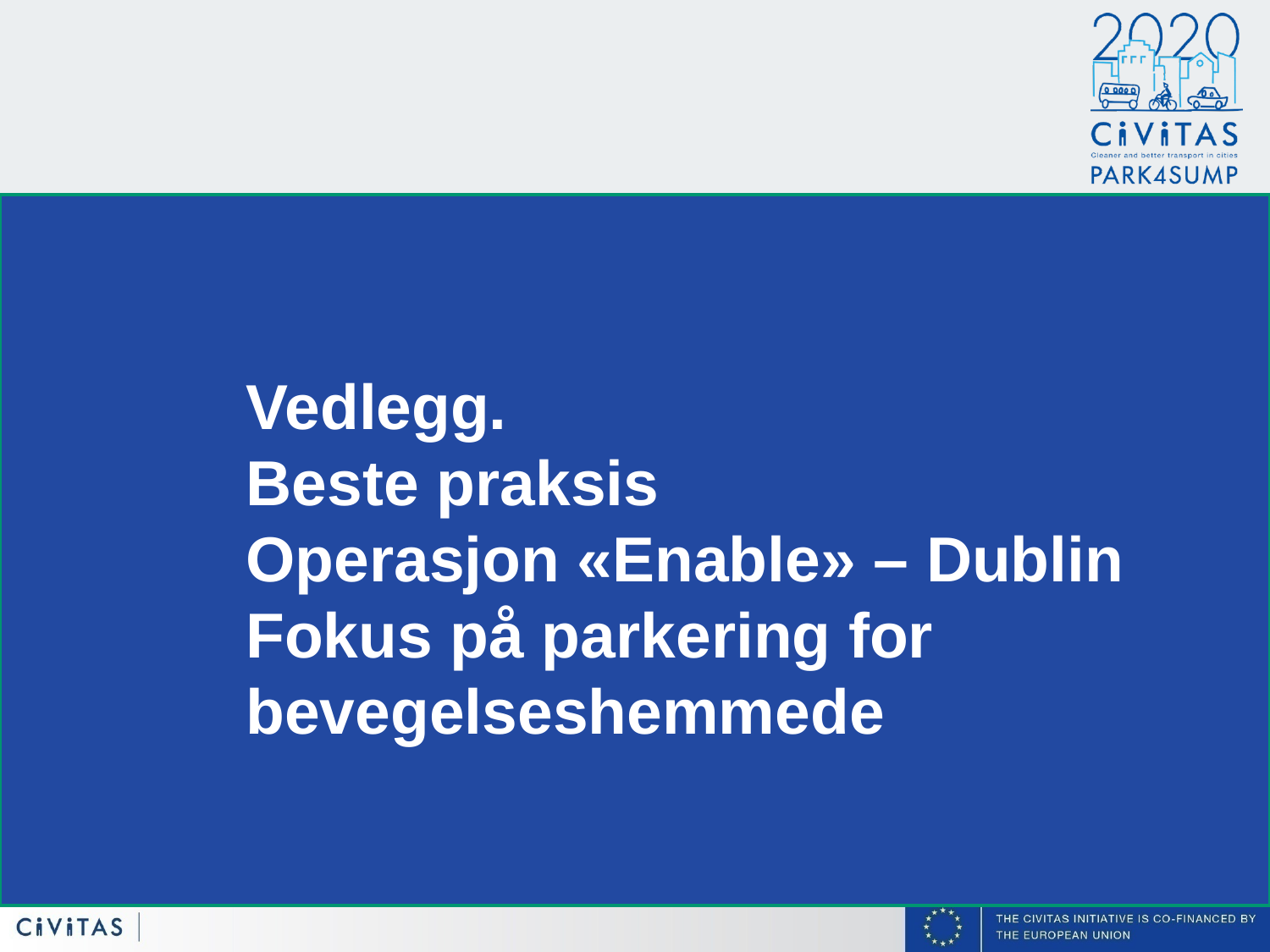

Vedlegg.
Beste praksis
Operasjon «Enable» – Dublin
Fokus på parkering for bevegelseshemmede